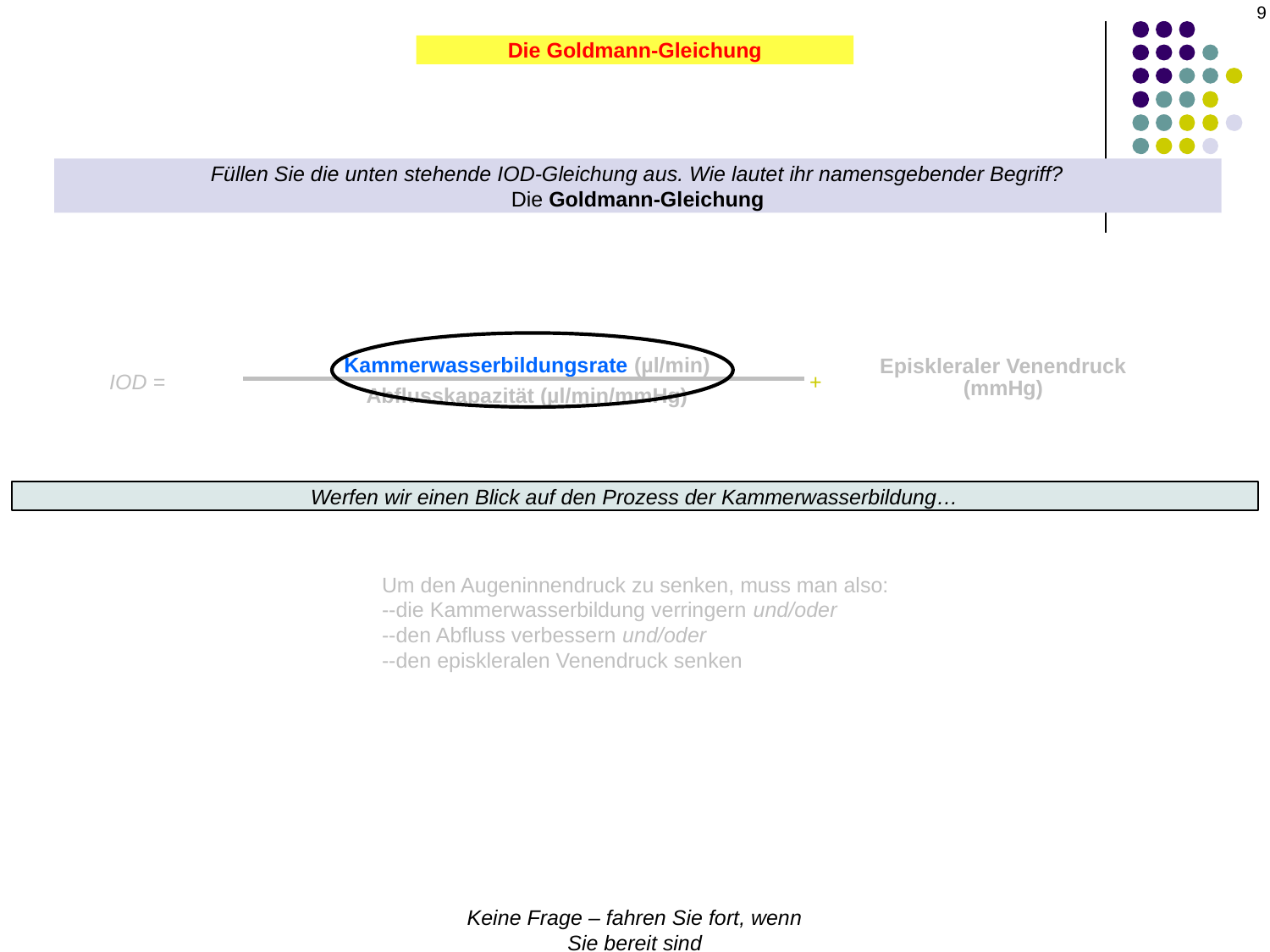

9
Die Goldmann-Gleichung
Füllen Sie die unten stehende IOD-Gleichung aus. Wie lautet ihr namensgebender Begriff?
Die Goldmann-Gleichung

Kammerwasserbildungsrate (µl/min)
Abflusskapazität (µl/min/mmHg)
Episkleraler Venendruck
(mmHg)
IOD =
+
Werfen wir einen Blick auf den Prozess der Kammerwasserbildung…
Um den Augeninnendruck zu senken, muss man also:
--die Kammerwasserbildung verringern und/oder
--den Abfluss verbessern und/oder
--den episkleralen Venendruck senken

Keine Frage – fahren Sie fort, wenn Sie bereit sind